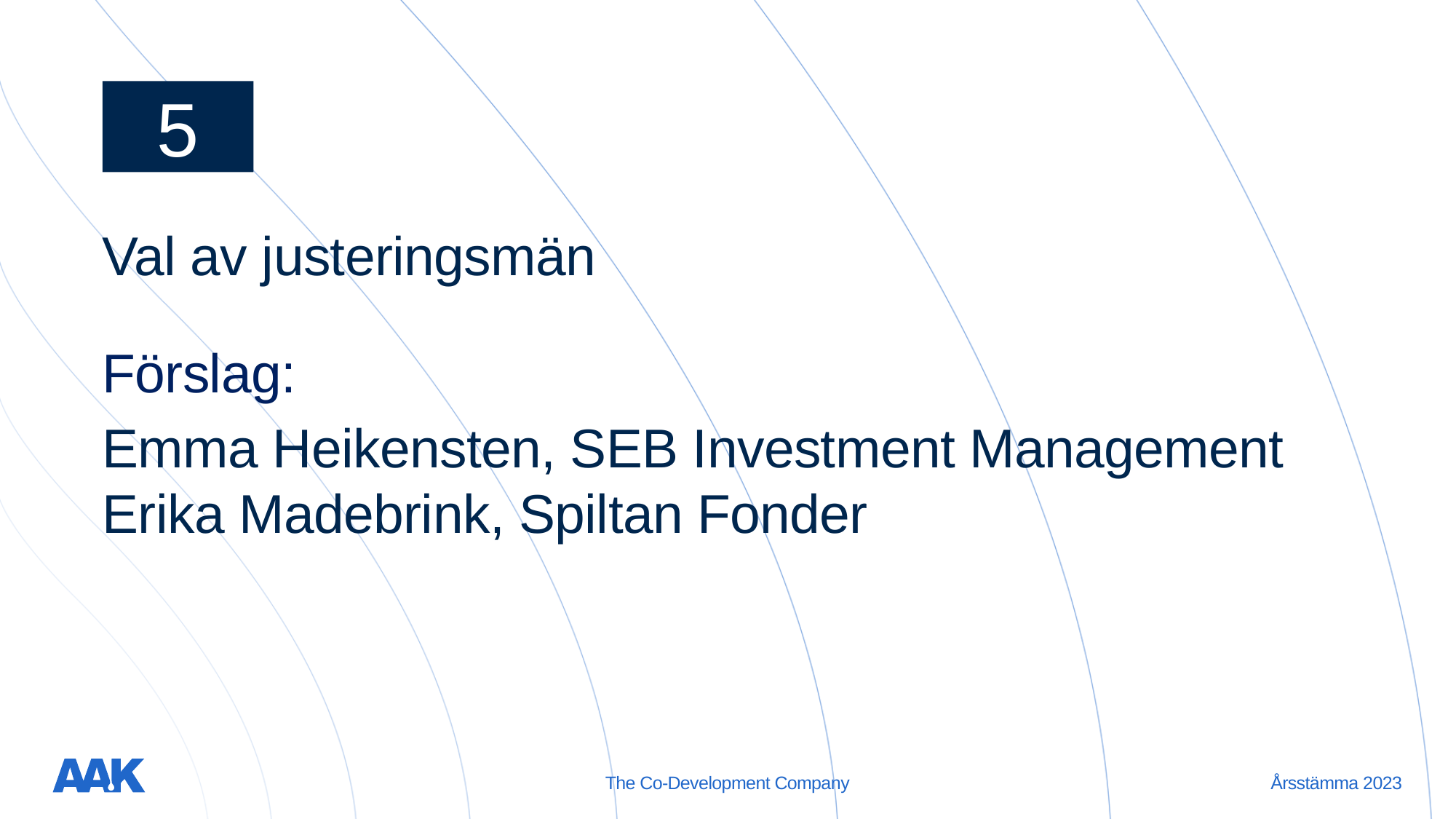

5
# Val av justeringsmän
Förslag:

Emma Heikensten, SEB Investment Management
Erika Madebrink, Spiltan Fonder
The Co-Development Company
Årsstämma 2023